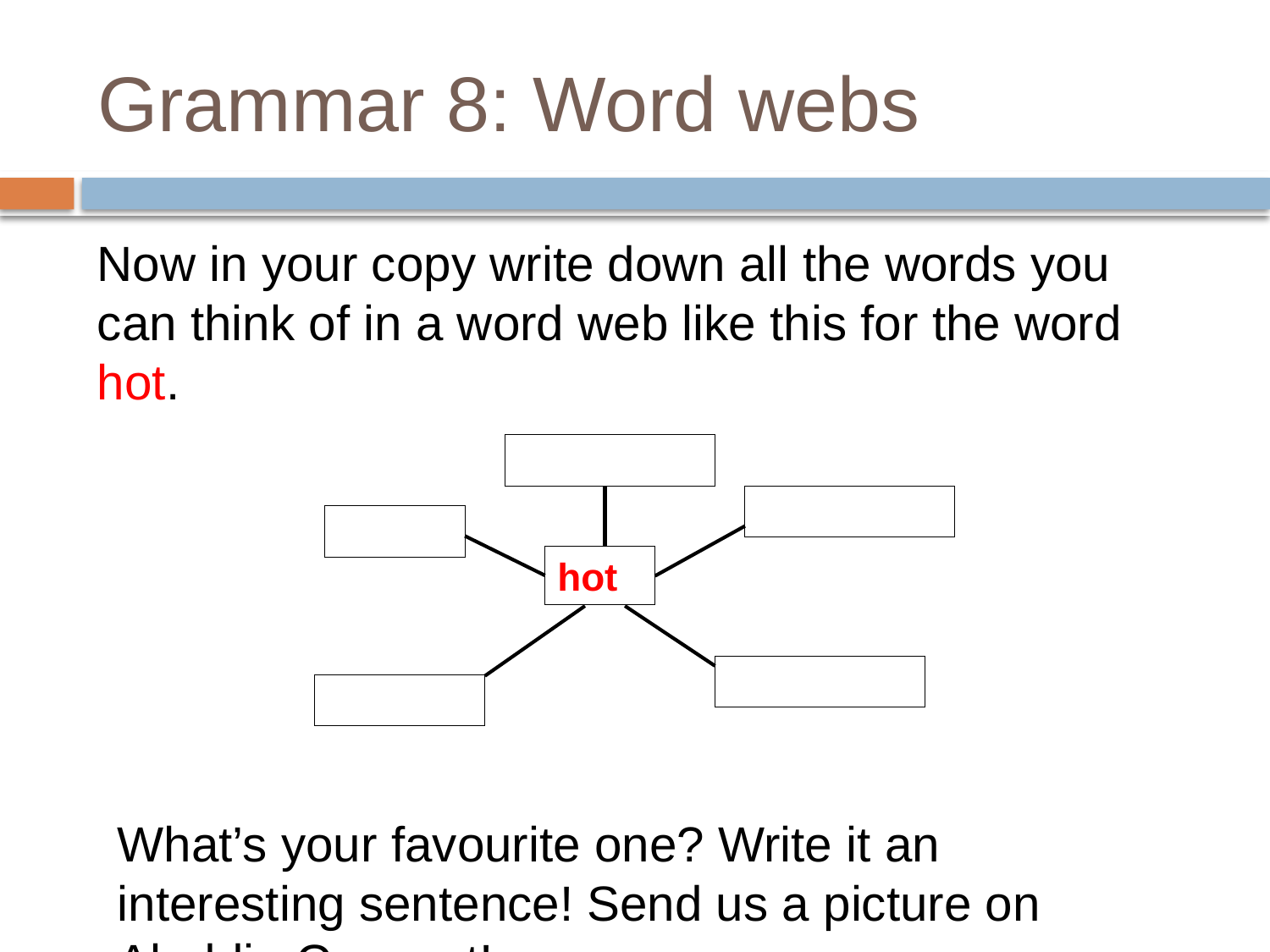

# Grammar 8: Word webs
Now in your copy write down all the words you can think of in a word web like this for the word hot.

hot

What’s your favourite one? Write it an interesting sentence! Send us a picture on Aladdin Connect!